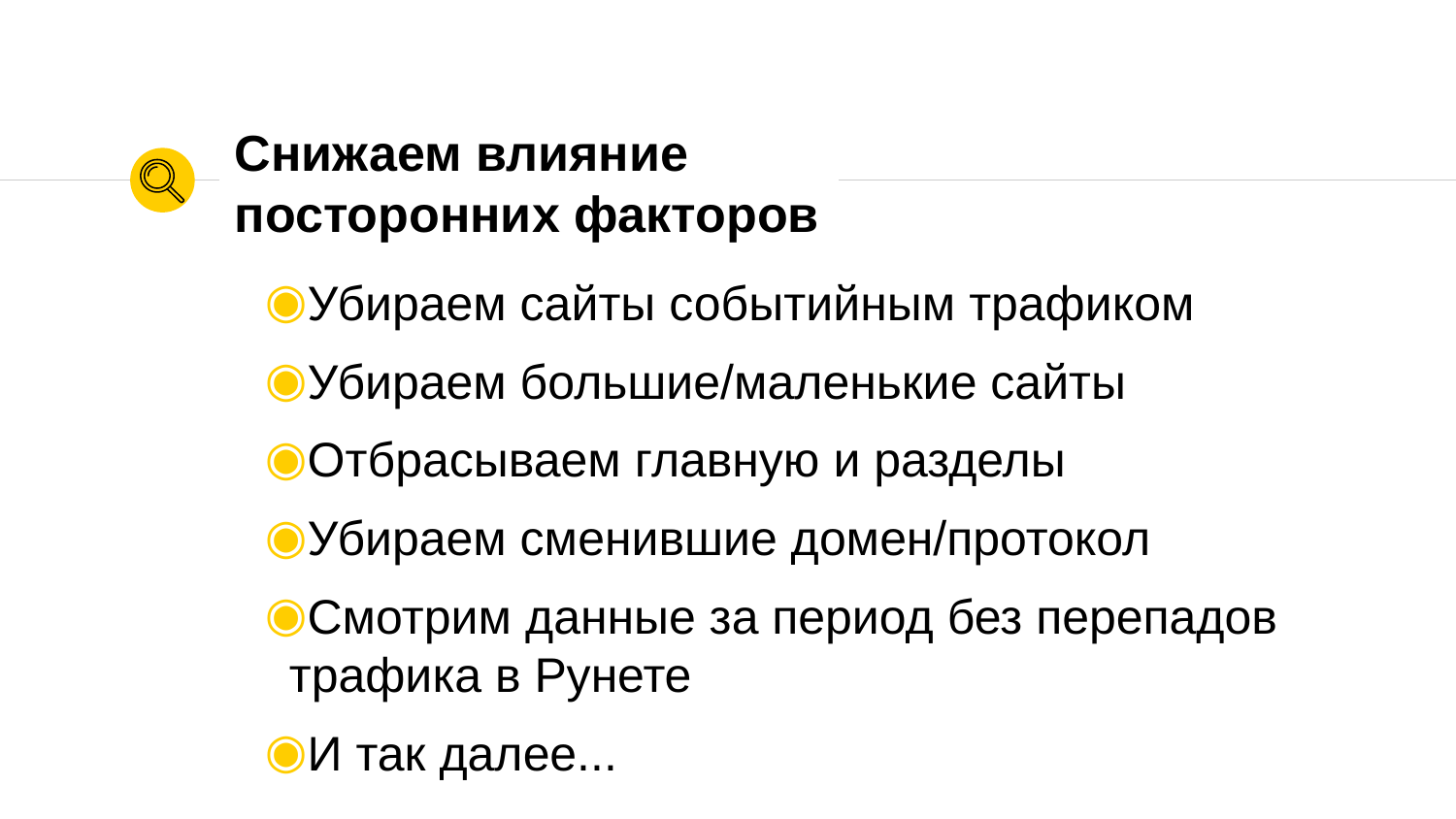

# Снижаем влияние посторонних факторов

Убираем сайты событийным трафиком
Убираем большие/маленькие сайты
Отбрасываем главную и разделы
Убираем сменившие домен/протокол
Смотрим данные за период без перепадов трафика в Рунете
И так далее...